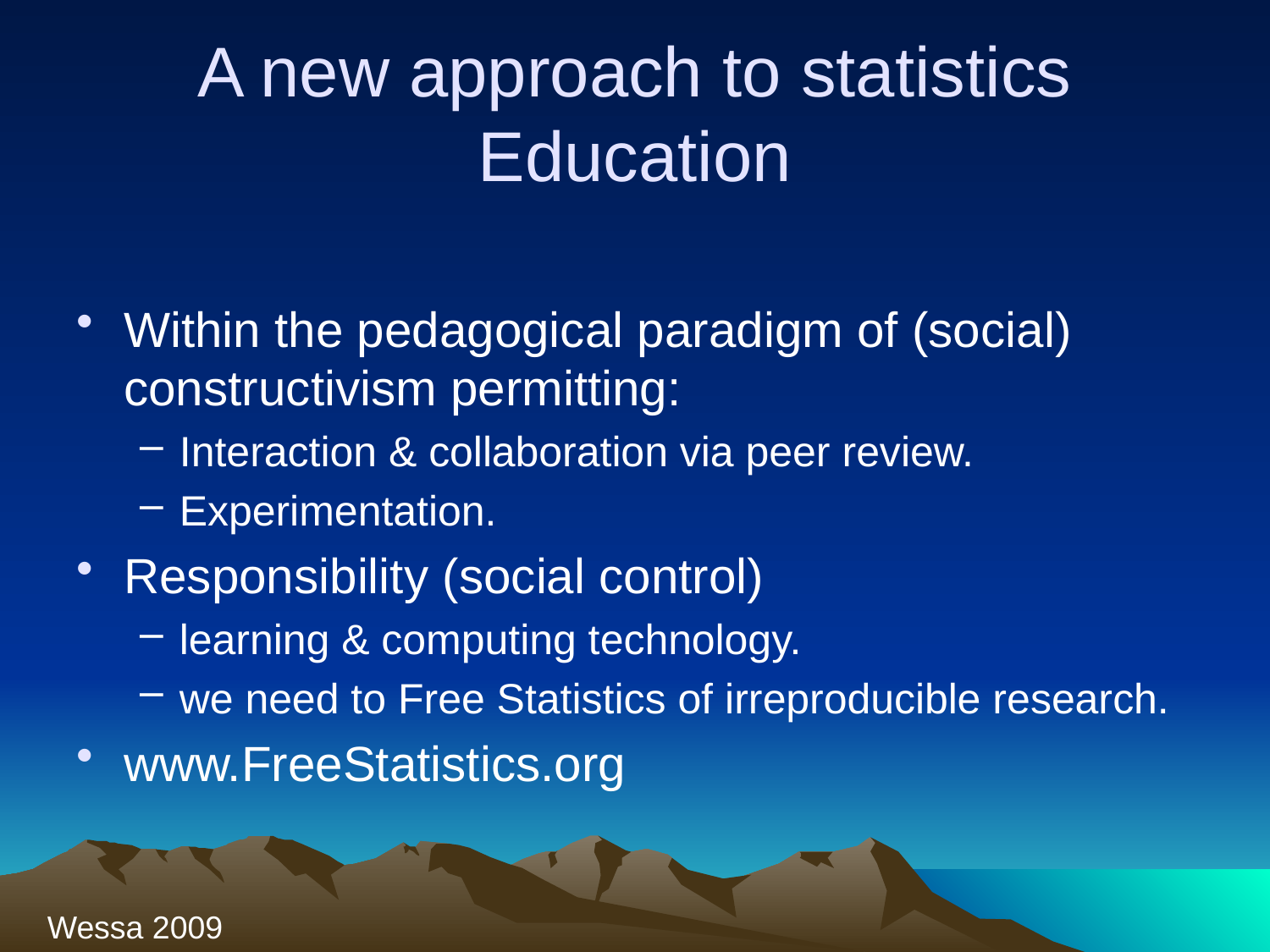

# A new approach to statistics Education

Within the pedagogical paradigm of (social) constructivism permitting:
Interaction & collaboration via peer review.
Experimentation.
Responsibility (social control)
learning & computing technology.
we need to Free Statistics of irreproducible research.
www.FreeStatistics.org
Wessa 2009